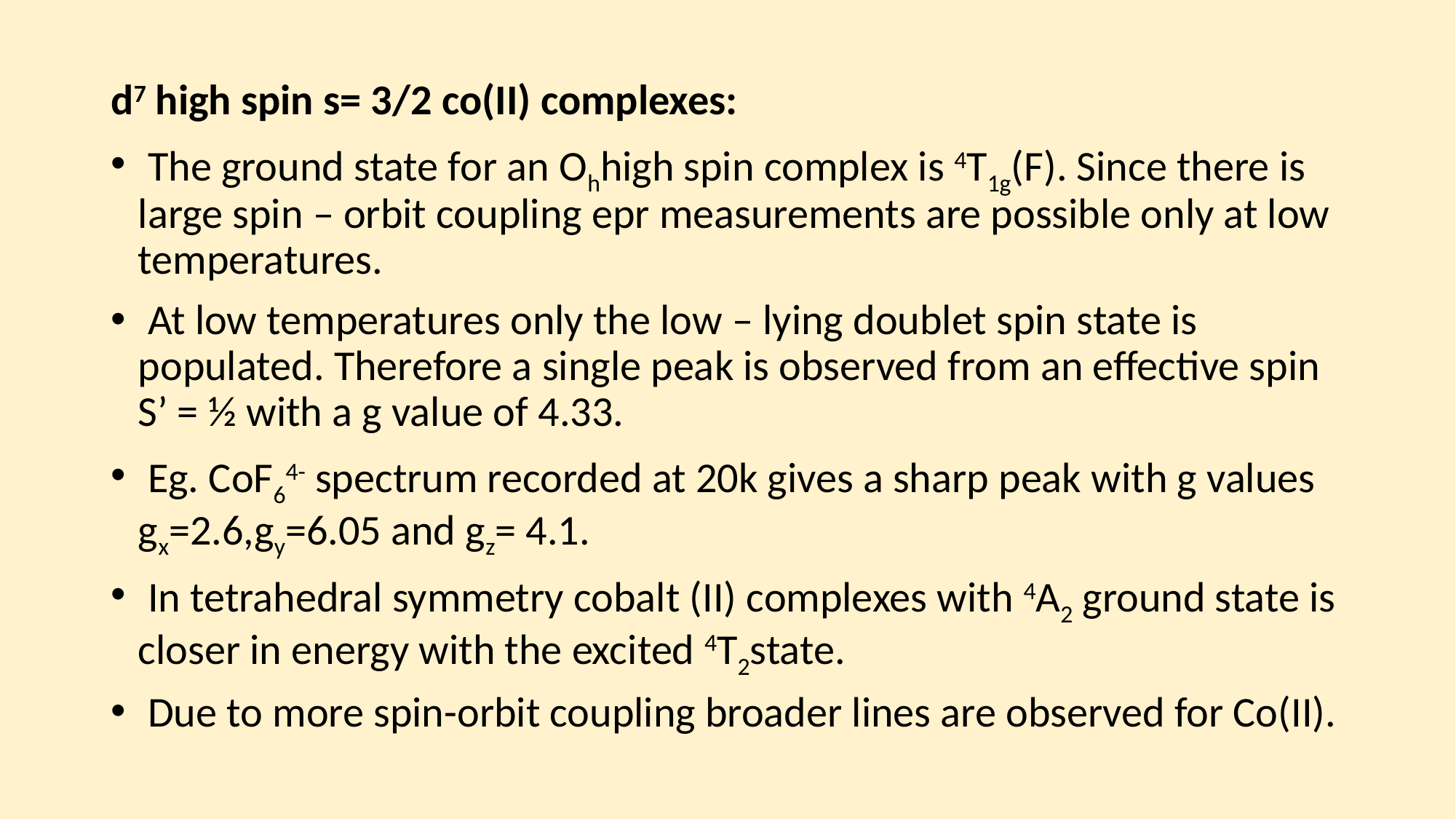

d7 high spin s= 3/2 co(II) complexes:
 The ground state for an Ohhigh spin complex is 4T1g(F). Since there is large spin – orbit coupling epr measurements are possible only at low temperatures.
 At low temperatures only the low – lying doublet spin state is populated. Therefore a single peak is observed from an effective spin S’ = ½ with a g value of 4.33.
 Eg. CoF64- spectrum recorded at 20k gives a sharp peak with g values gx=2.6,gy=6.05 and gz= 4.1.
 In tetrahedral symmetry cobalt (II) complexes with 4A2 ground state is closer in energy with the excited 4T2state.
 Due to more spin-orbit coupling broader lines are observed for Co(II).